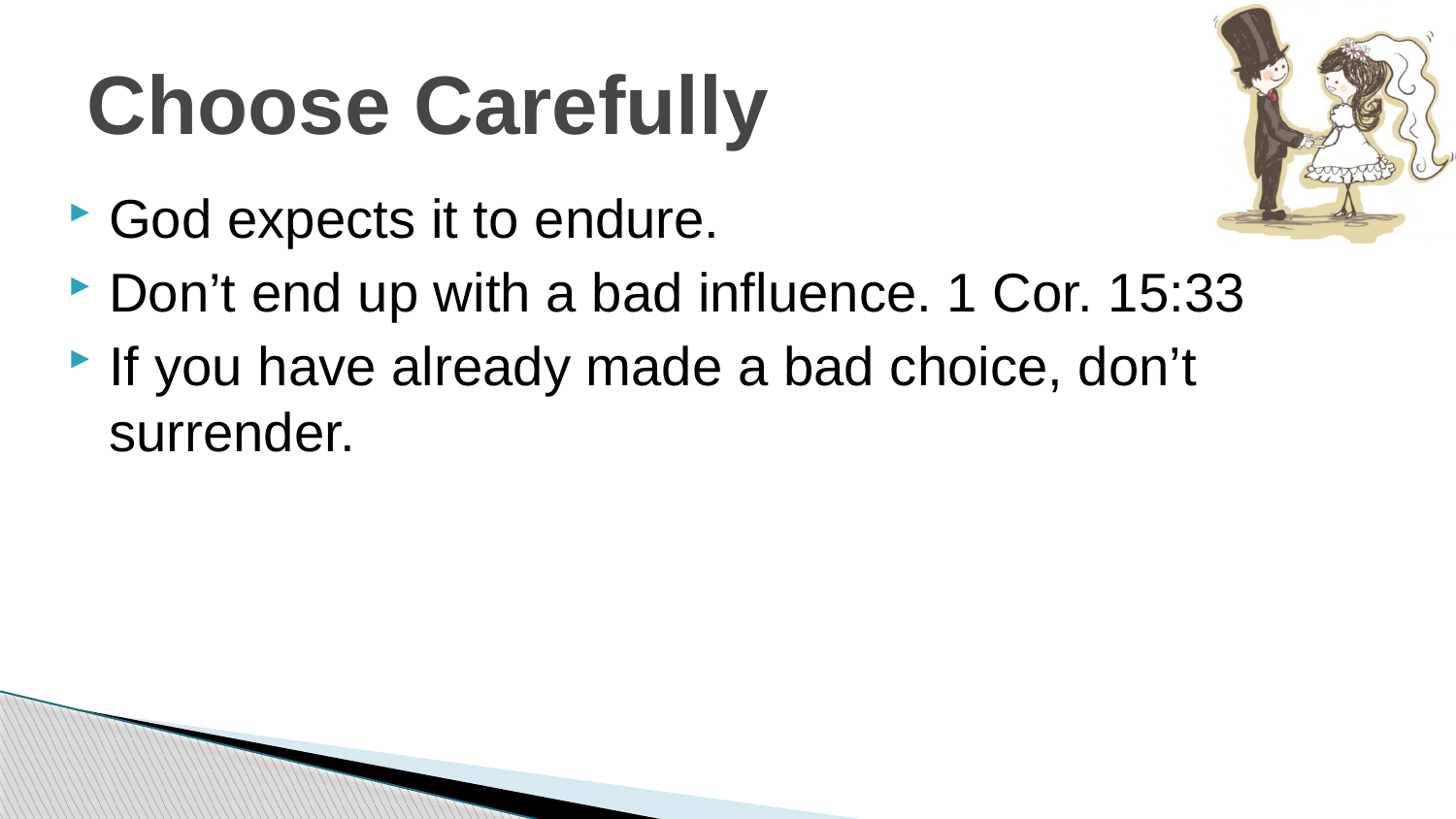

# Choose Carefully
God expects it to endure.
Don’t end up with a bad influence. 1 Cor. 15:33
If you have already made a bad choice, don’t surrender.